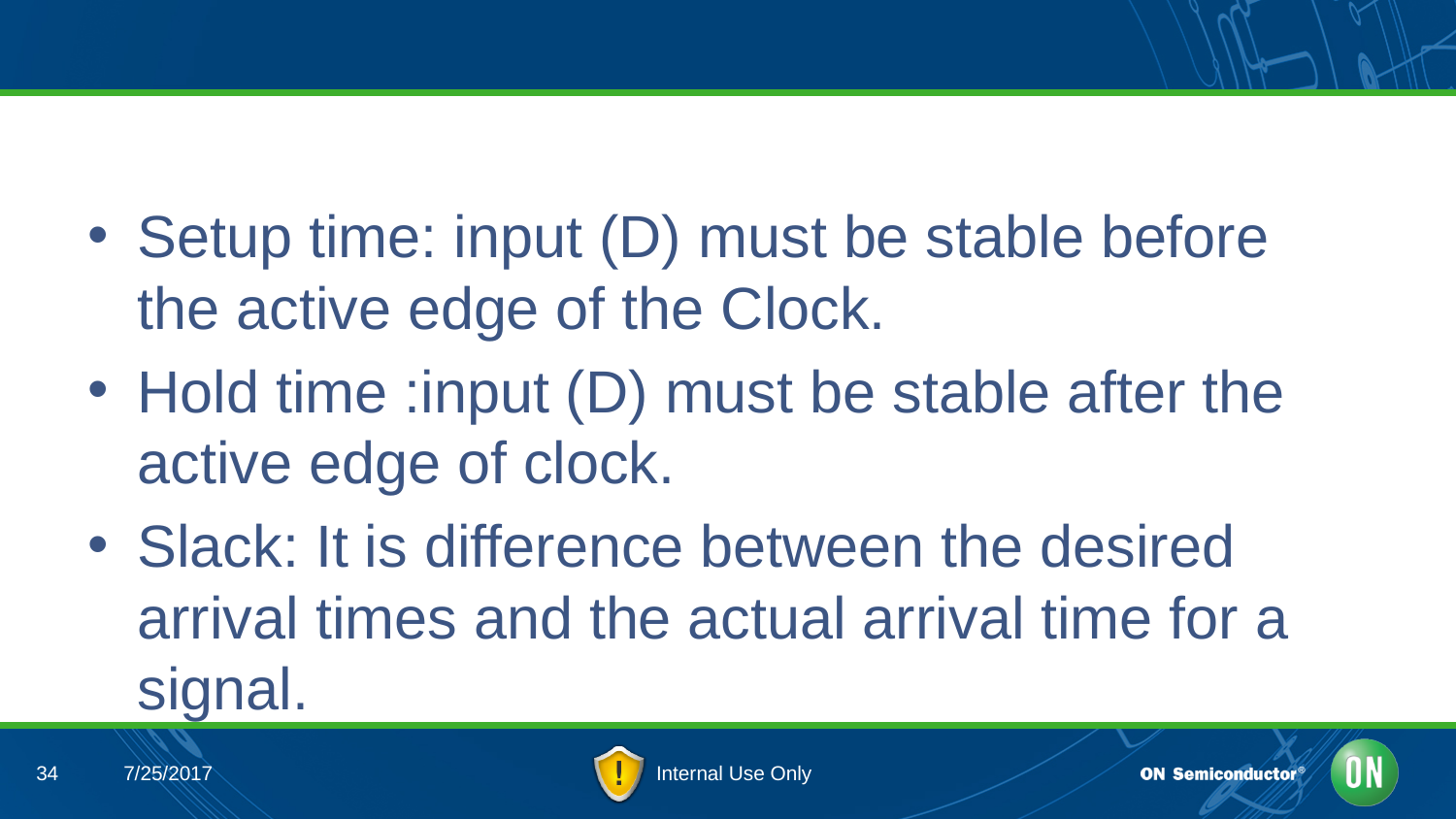

#
Setup time: input (D) must be stable before the active edge of the Clock.
Hold time :input (D) must be stable after the active edge of clock.
Slack: It is difference between the desired arrival times and the actual arrival time for a signal.